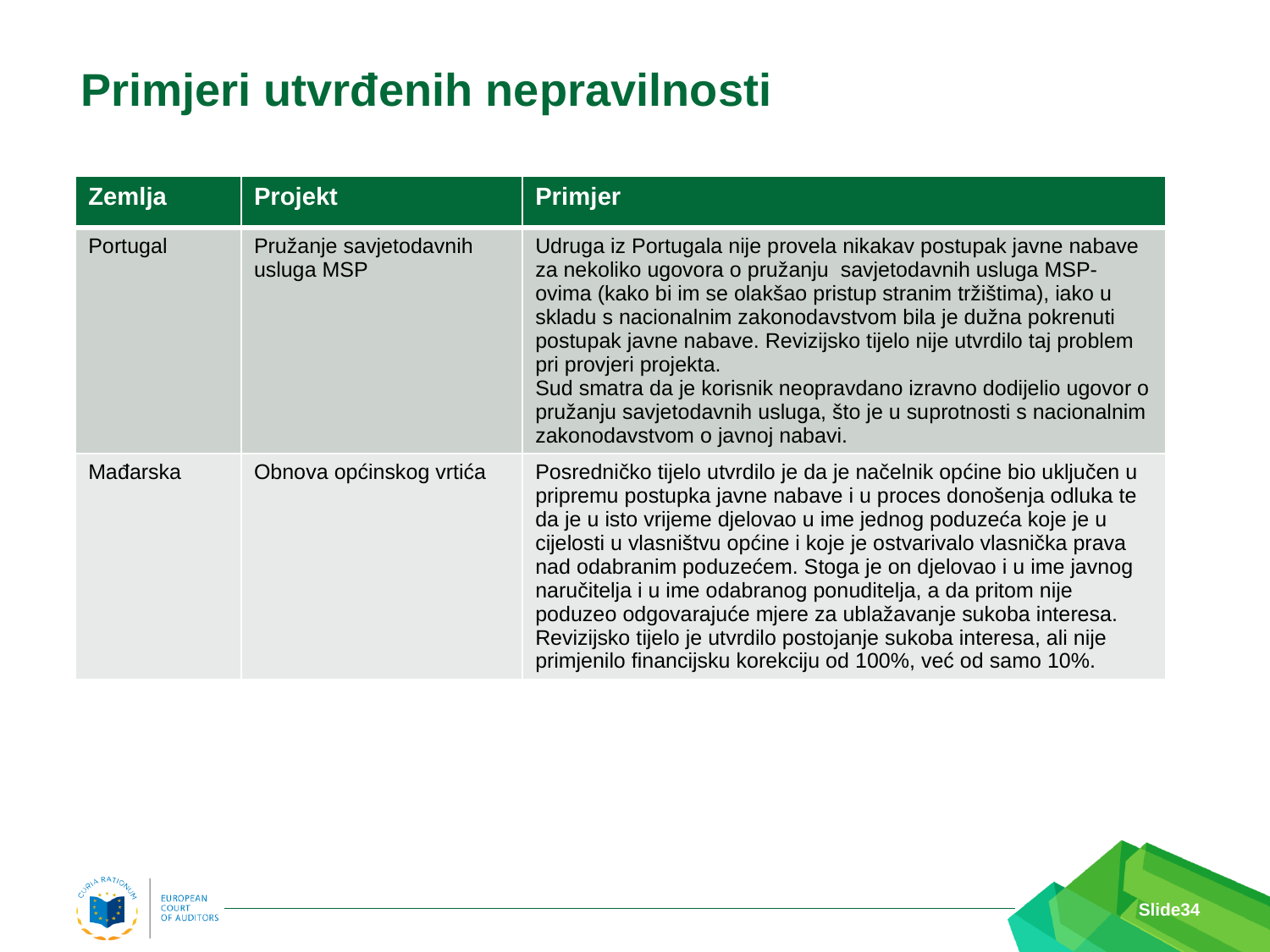

# Primjeri utvrđenih nepravilnosti
| Zemlja | Projekt | Primjer |
| --- | --- | --- |
| Portugal | Pružanje savjetodavnih usluga MSP | Udruga iz Portugala nije provela nikakav postupak javne nabave za nekoliko ugovora o pružanju savjetodavnih usluga MSP-ovima (kako bi im se olakšao pristup stranim tržištima), iako u skladu s nacionalnim zakonodavstvom bila je dužna pokrenuti postupak javne nabave. Revizijsko tijelo nije utvrdilo taj problem pri provjeri projekta. Sud smatra da je korisnik neopravdano izravno dodijelio ugovor o pružanju savjetodavnih usluga, što je u suprotnosti s nacionalnim zakonodavstvom o javnoj nabavi. |
| Mađarska | Obnova općinskog vrtića | Posredničko tijelo utvrdilo je da je načelnik općine bio uključen u pripremu postupka javne nabave i u proces donošenja odluka te da je u isto vrijeme djelovao u ime jednog poduzeća koje je u cijelosti u vlasništvu općine i koje je ostvarivalo vlasnička prava nad odabranim poduzećem. Stoga je on djelovao i u ime javnog naručitelja i u ime odabranog ponuditelja, a da pritom nije poduzeo odgovarajuće mjere za ublažavanje sukoba interesa. Revizijsko tijelo je utvrdilo postojanje sukoba interesa, ali nije primjenilo financijsku korekciju od 100%, već od samo 10%. |
Slide34